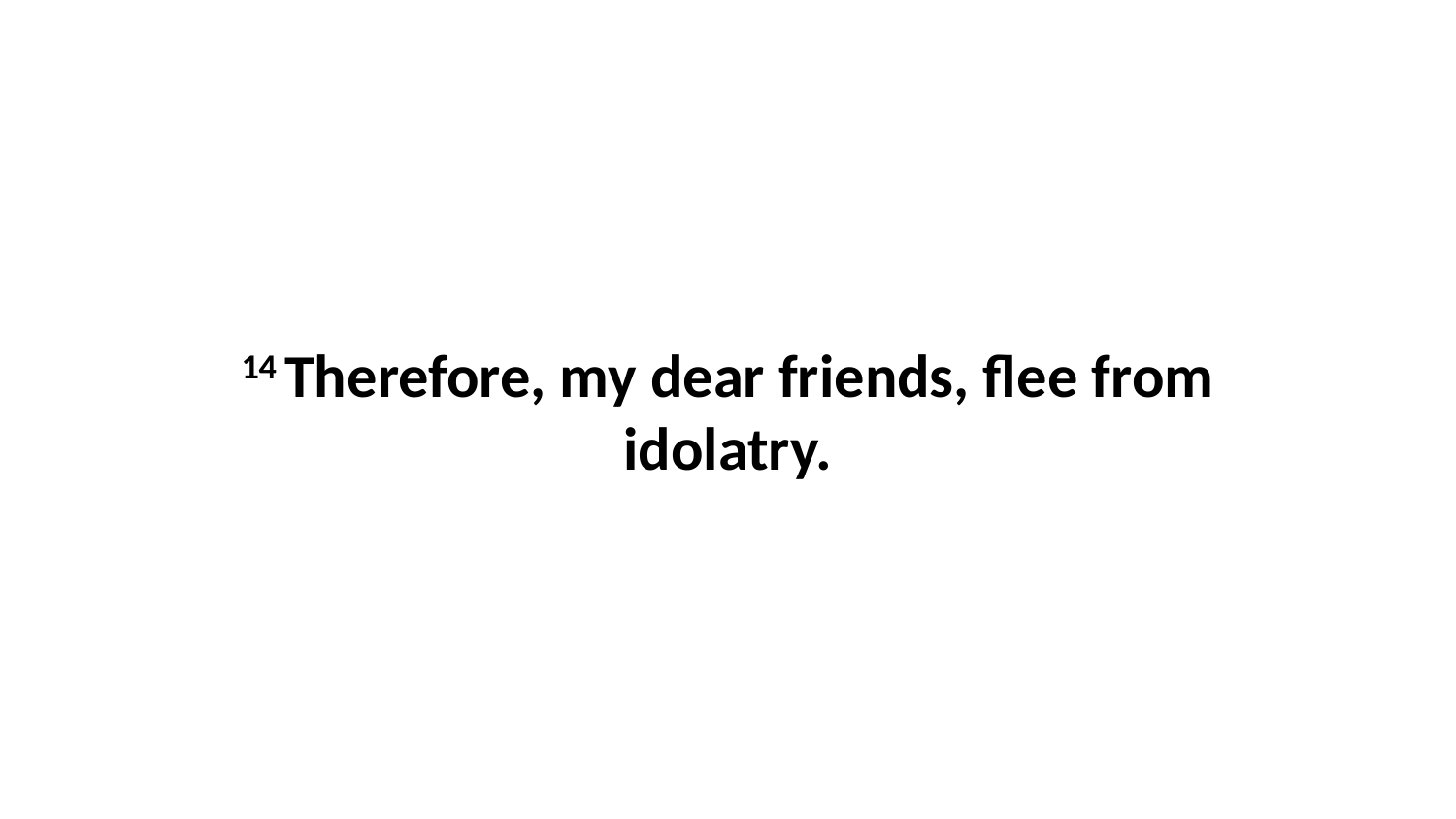

14 Therefore, my dear friends, flee from idolatry.